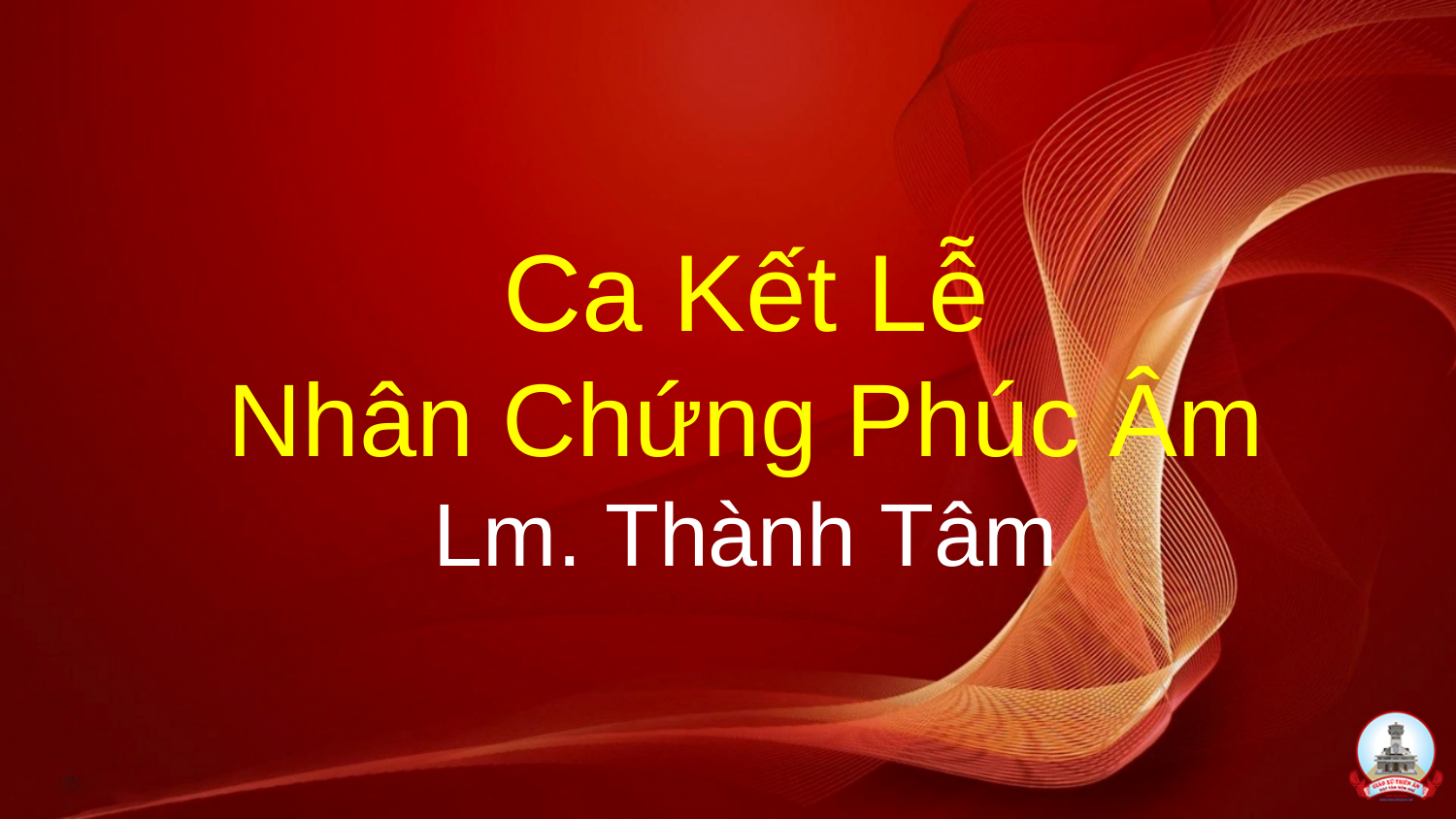

# Ca Kết Lễ Nhân Chứng Phúc Âm Lm. Thành Tâm